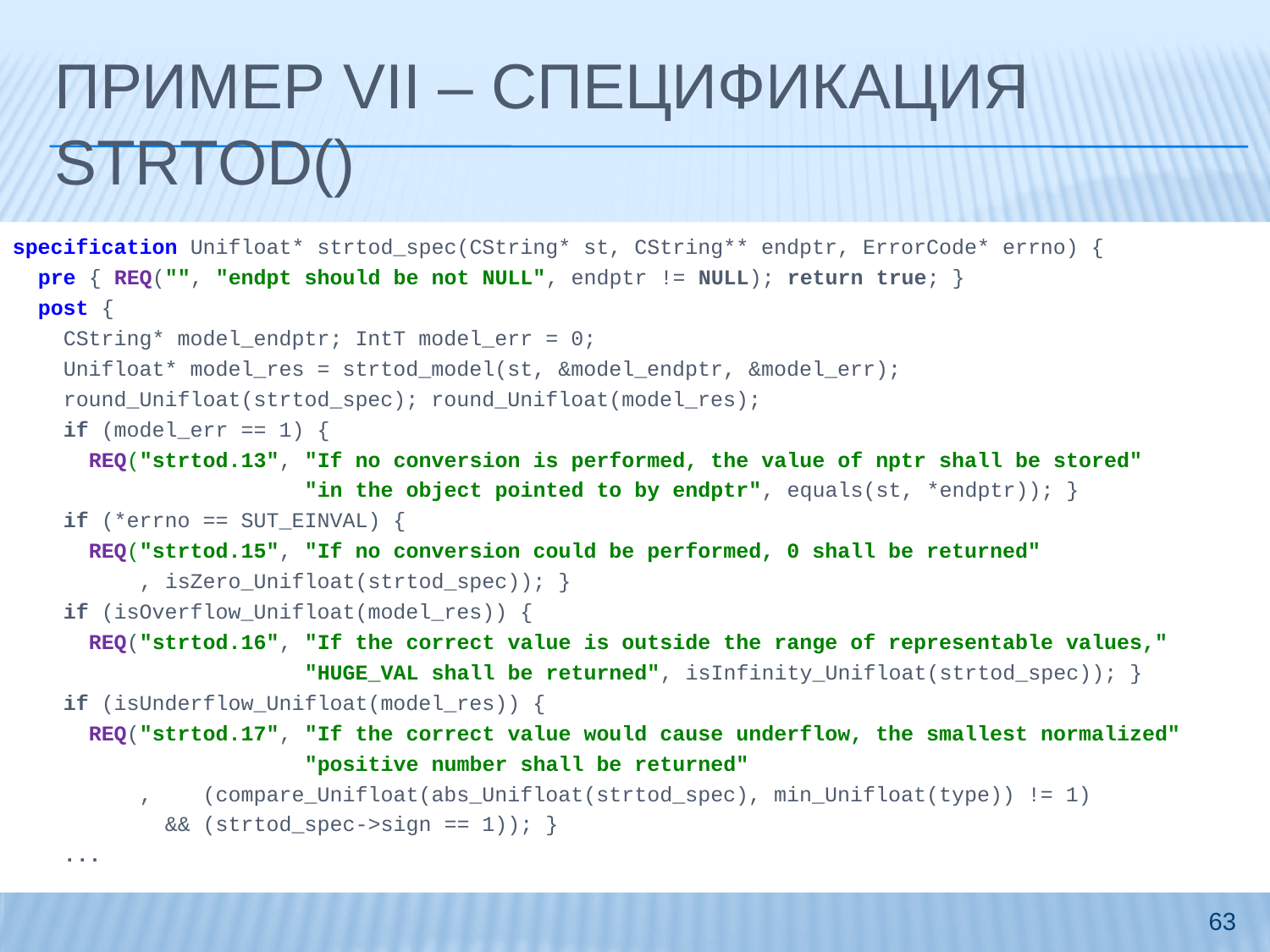

# Пример VII – Спецификация strtod()
specification Unifloat* strtod_spec(CString* st, CString** endptr, ErrorCode* errno) {
  pre { REQ("", "endpt should be not NULL", endptr != NULL); return true; }
  post {
    CString* model_endptr; IntT model_err = 0;
    Unifloat* model_res = strtod_model(st, &model_endptr, &model_err);
    round_Unifloat(strtod_spec); round_Unifloat(model_res);
    if (model_err == 1) {
      REQ("strtod.13", "If no conversion is performed, the value of nptr shall be stored"
                       "in the object pointed to by endptr", equals(st, *endptr)); }
    if (*errno == SUT_EINVAL) {
      REQ("strtod.15", "If no conversion could be performed, 0 shall be returned"
          , isZero_Unifloat(strtod_spec)); }
    if (isOverflow_Unifloat(model_res)) {
      REQ("strtod.16", "If the correct value is outside the range of representable values,"
                       "HUGE_VAL shall be returned", isInfinity_Unifloat(strtod_spec)); }
    if (isUnderflow_Unifloat(model_res)) {
      REQ("strtod.17", "If the correct value would cause underflow, the smallest normalized"
                       "positive number shall be returned"
          ,    (compare_Unifloat(abs_Unifloat(strtod_spec), min_Unifloat(type)) != 1)
            && (strtod_spec->sign == 1)); }
    ...

63